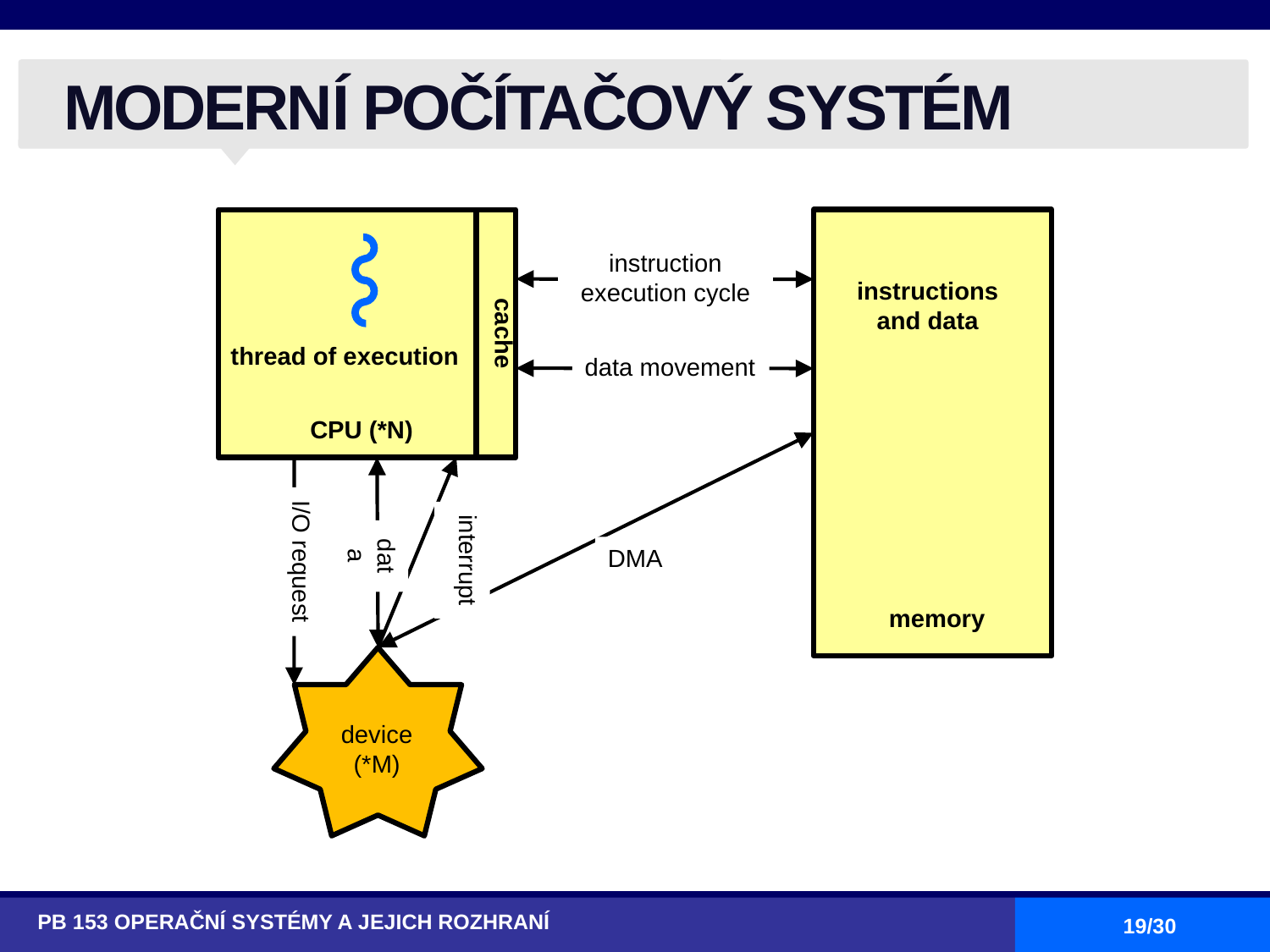

# MODERNÍ POČÍTAČOVÝ SYSTÉM

instruction execution cycle
instructions and data
cache
thread of execution
data movement
CPU (*N)
I/O request
interrupt
data
DMA
memory

device
(*M)

PB 153 OPERAČNÍ SYSTÉMY A JEJICH ROZHRANÍ